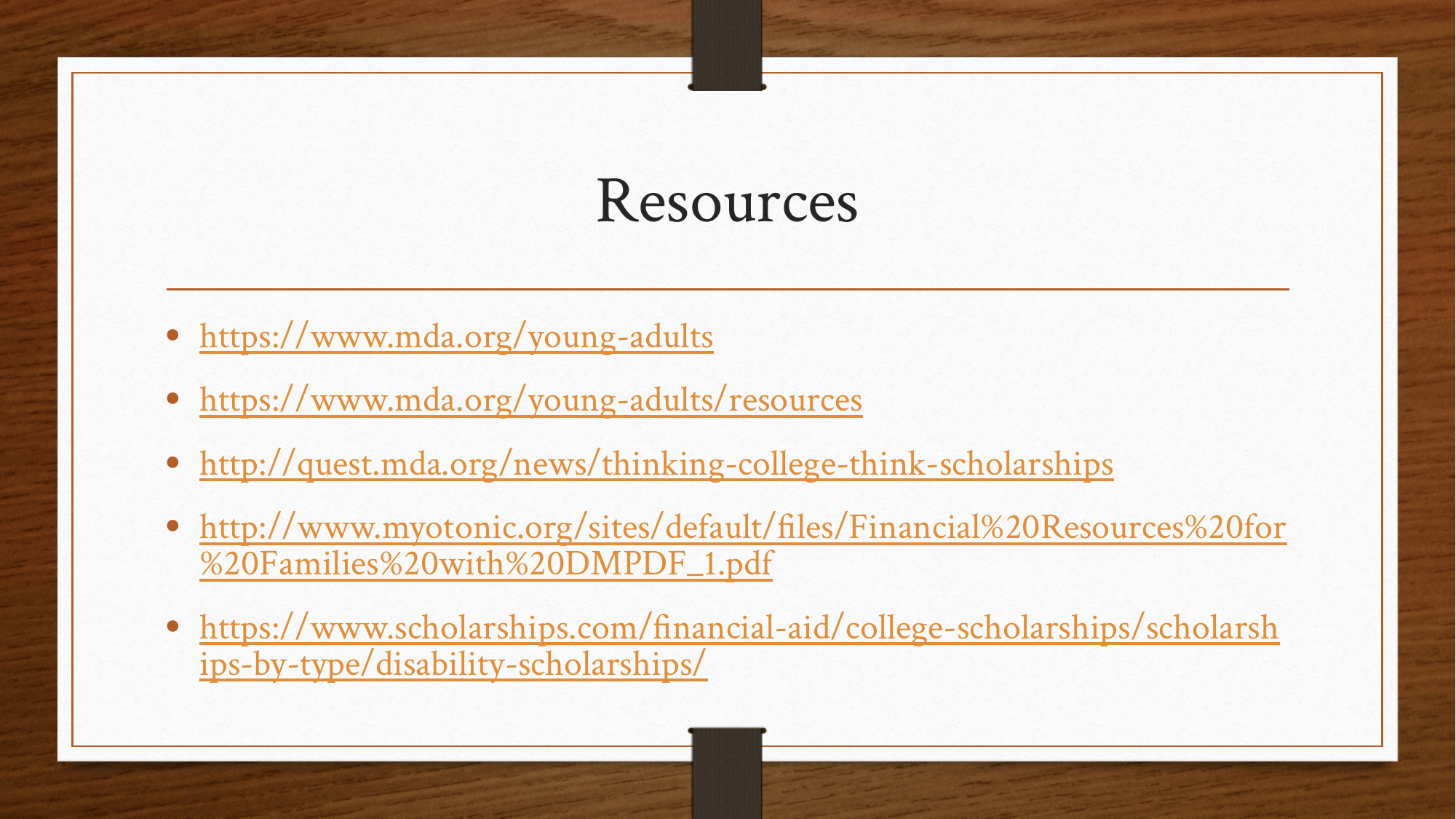

# Resources
https://www.mda.org/young-adults
https://www.mda.org/young-adults/resources
http://quest.mda.org/news/thinking-college-think-scholarships
http://www.myotonic.org/sites/default/files/Financial%20Resources%20for%20Families%20with%20DMPDF_1.pdf
https://www.scholarships.com/financial-aid/college-scholarships/scholarships-by-type/disability-scholarships/